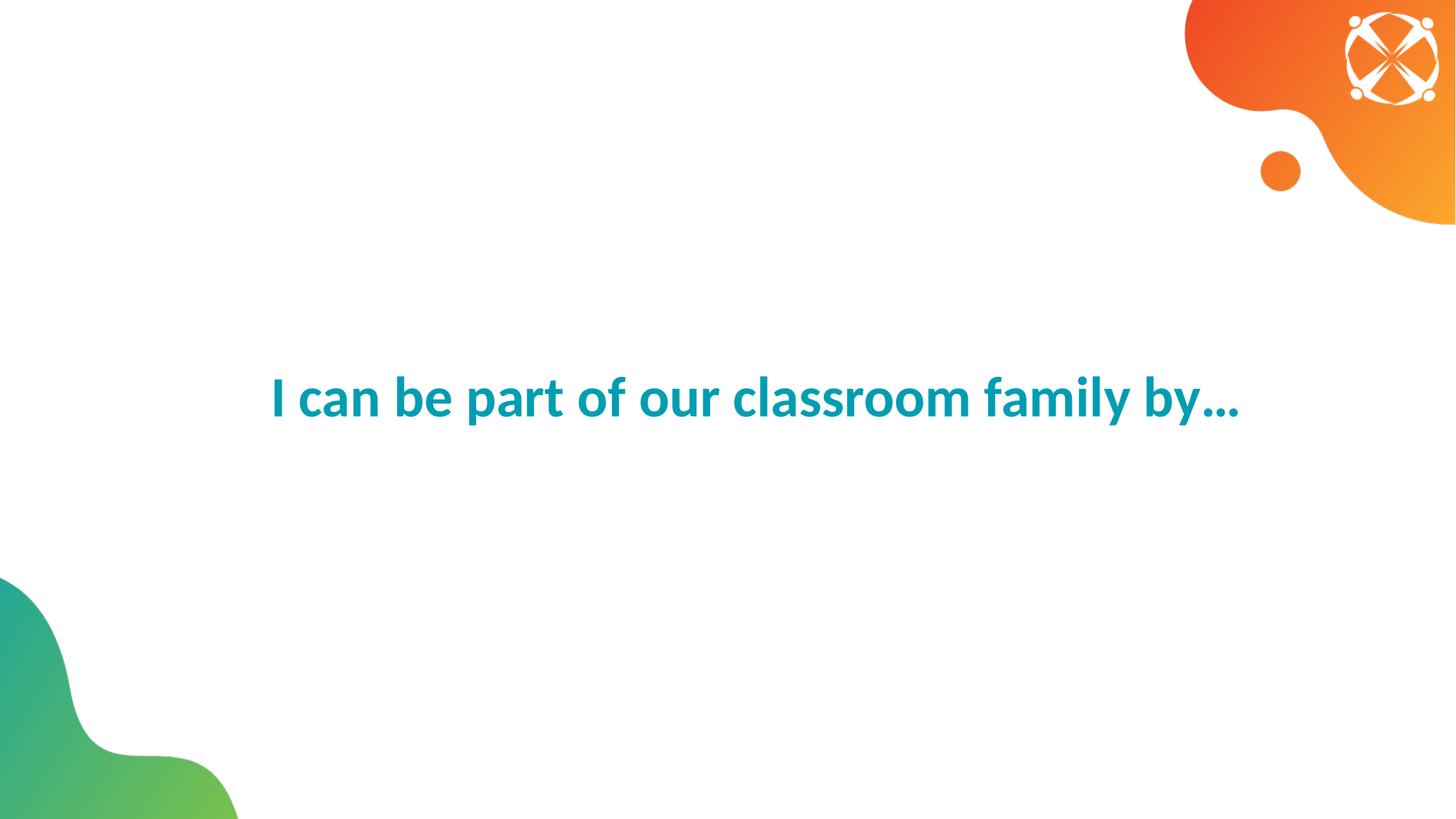

# I can be part of our classroom family by…